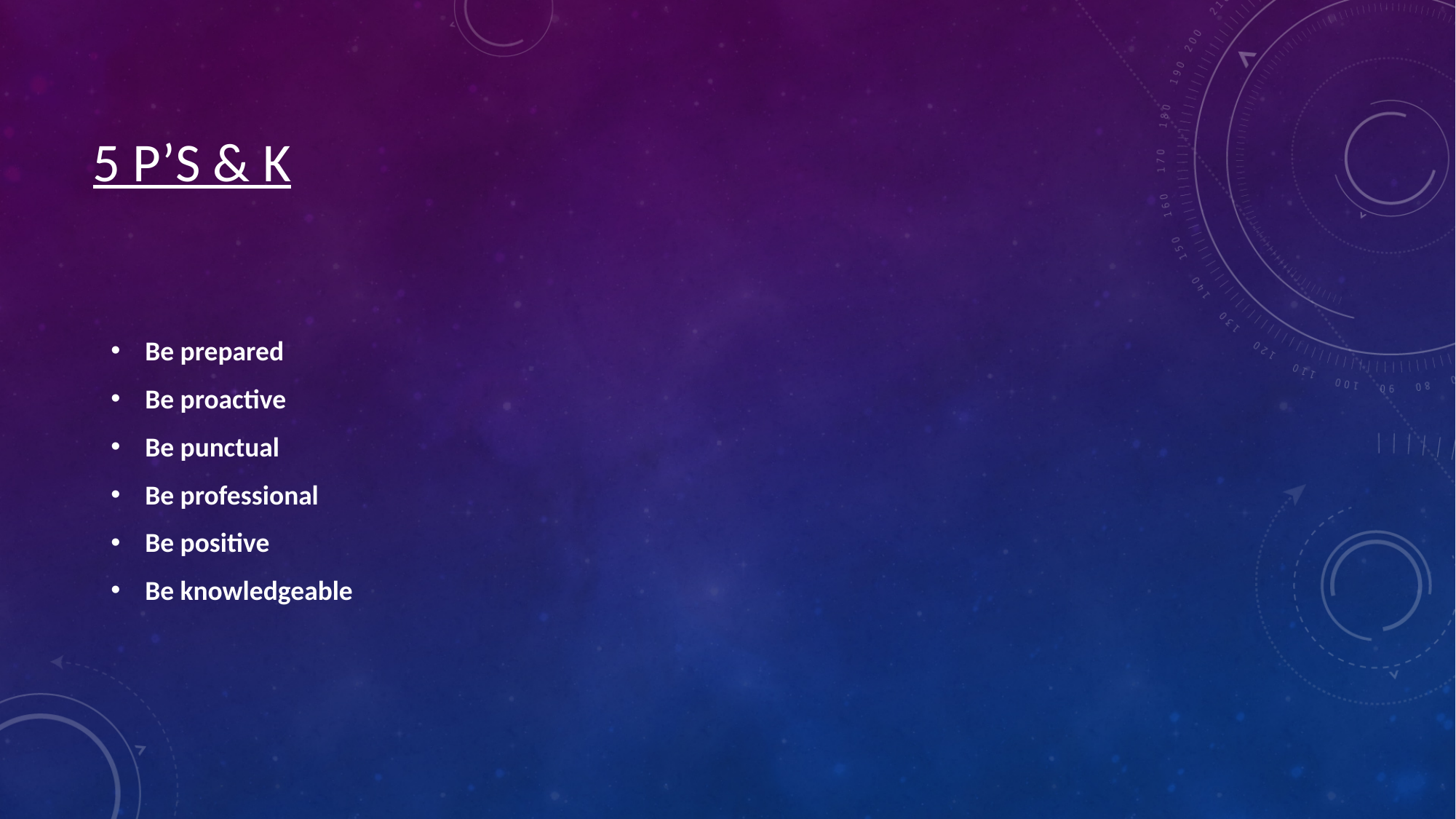

# 5 P’s & K
Be prepared
Be proactive
Be punctual
Be professional
Be positive
Be knowledgeable